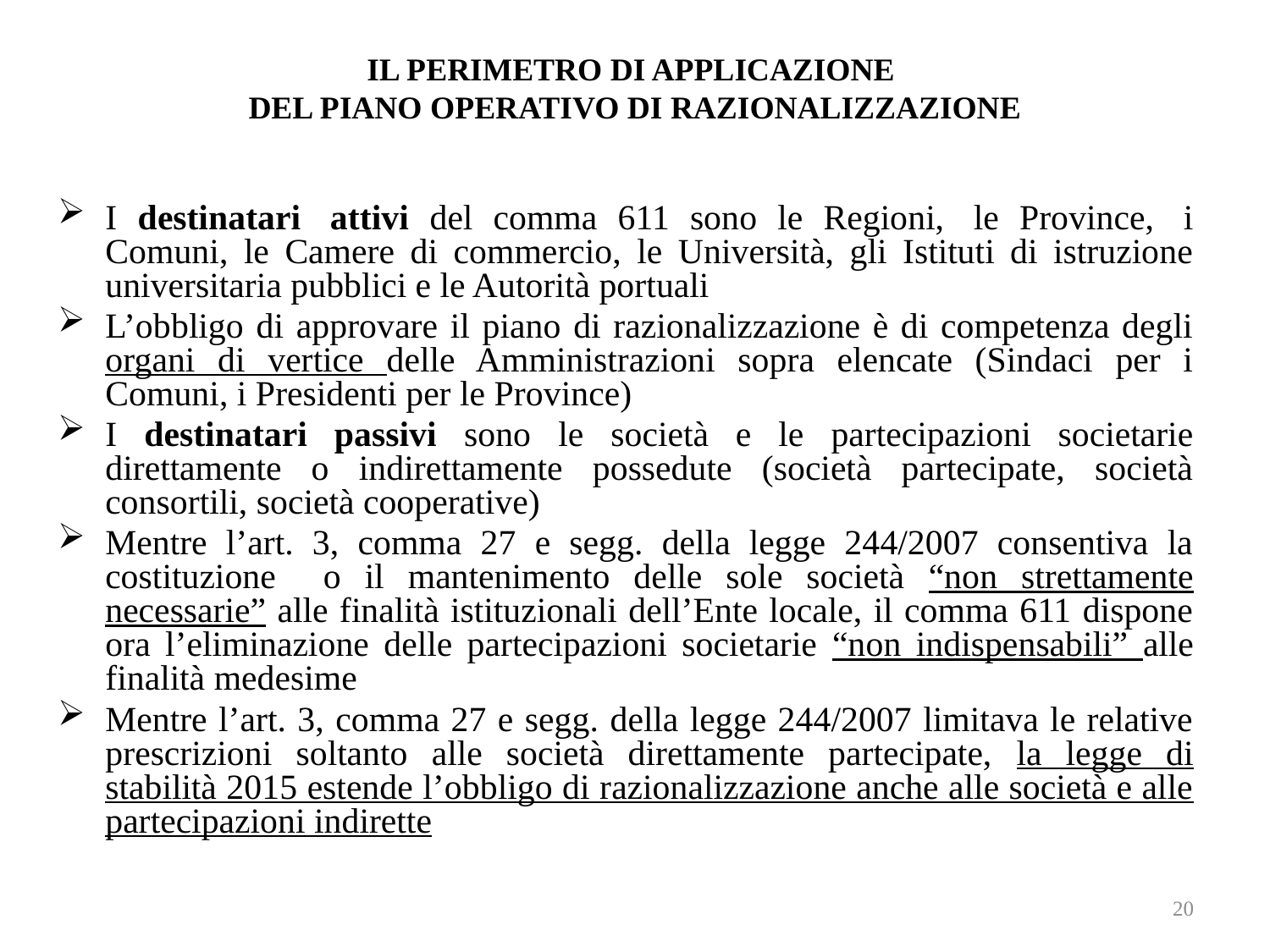

# IL PERIMETRO DI APPLICAZIONE DEL PIANO OPERATIVO DI RAZIONALIZZAZIONE
I destinatari  attivi del comma 611 sono le Regioni,  le Province,  i Comuni, le Camere di commercio, le Università, gli Istituti di istruzione universitaria pubblici e le Autorità portuali
L’obbligo di approvare il piano di razionalizzazione è di competenza degli organi di vertice delle Amministrazioni sopra elencate (Sindaci per i Comuni, i Presidenti per le Province)
I destinatari passivi sono le società e le partecipazioni societarie direttamente o indirettamente possedute (società partecipate, società consortili, società cooperative)
Mentre l’art. 3, comma 27 e segg. della legge 244/2007 consentiva la costituzione  o il mantenimento delle sole società “non strettamente necessarie” alle finalità istituzionali dell’Ente locale, il comma 611 dispone ora l’eliminazione delle partecipazioni societarie “non indispensabili” alle finalità medesime
Mentre l’art. 3, comma 27 e segg. della legge 244/2007 limitava le relative prescrizioni soltanto alle società direttamente partecipate, la legge di stabilità 2015 estende l’obbligo di razionalizzazione anche alle società e alle partecipazioni indirette
20